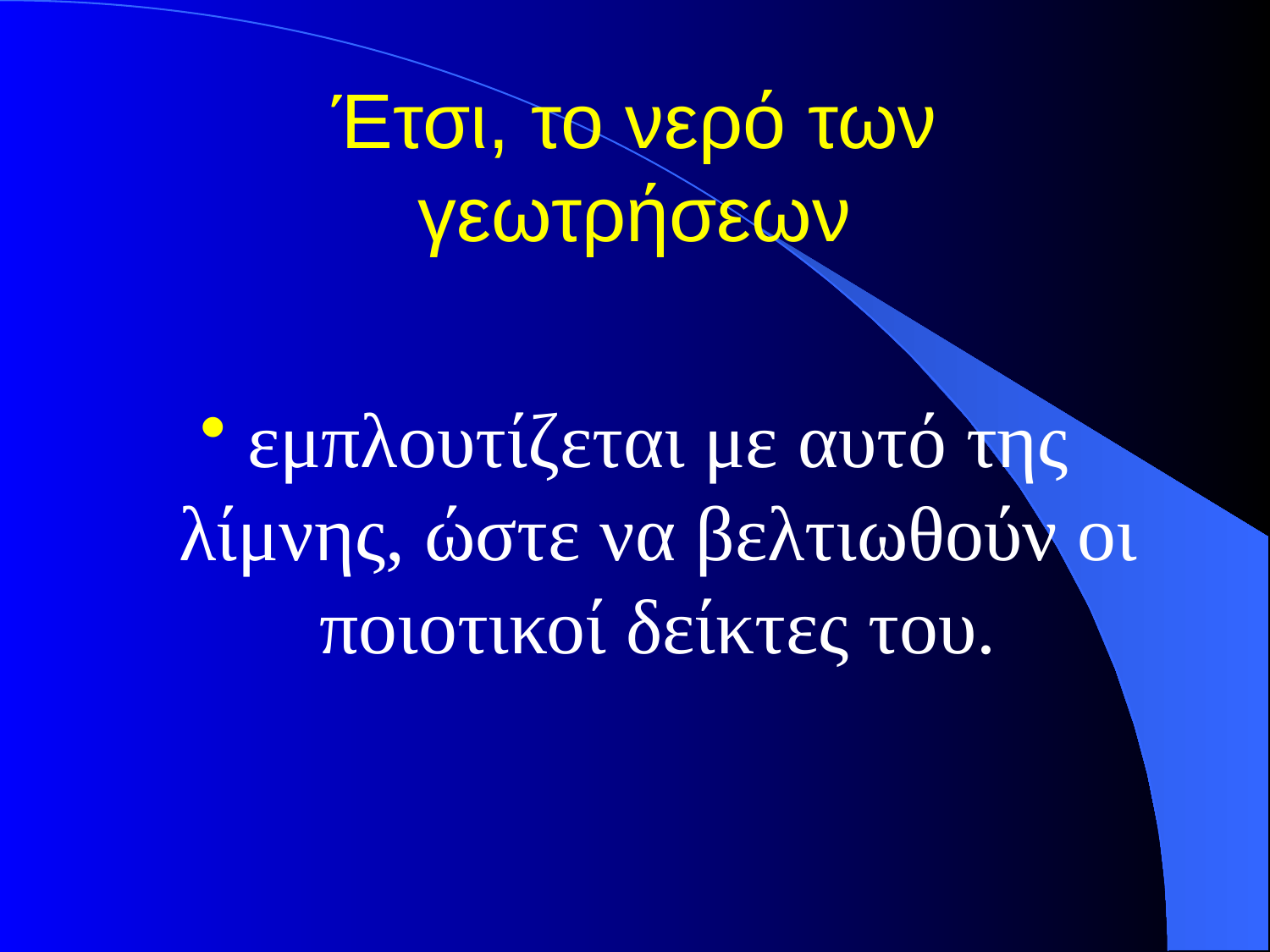

# Έτσι, το νερό των γεωτρήσεων

εμπλουτίζεται με αυτό της λίμνης, ώστε να βελτιωθούν οι ποιοτικοί δείκτες του.